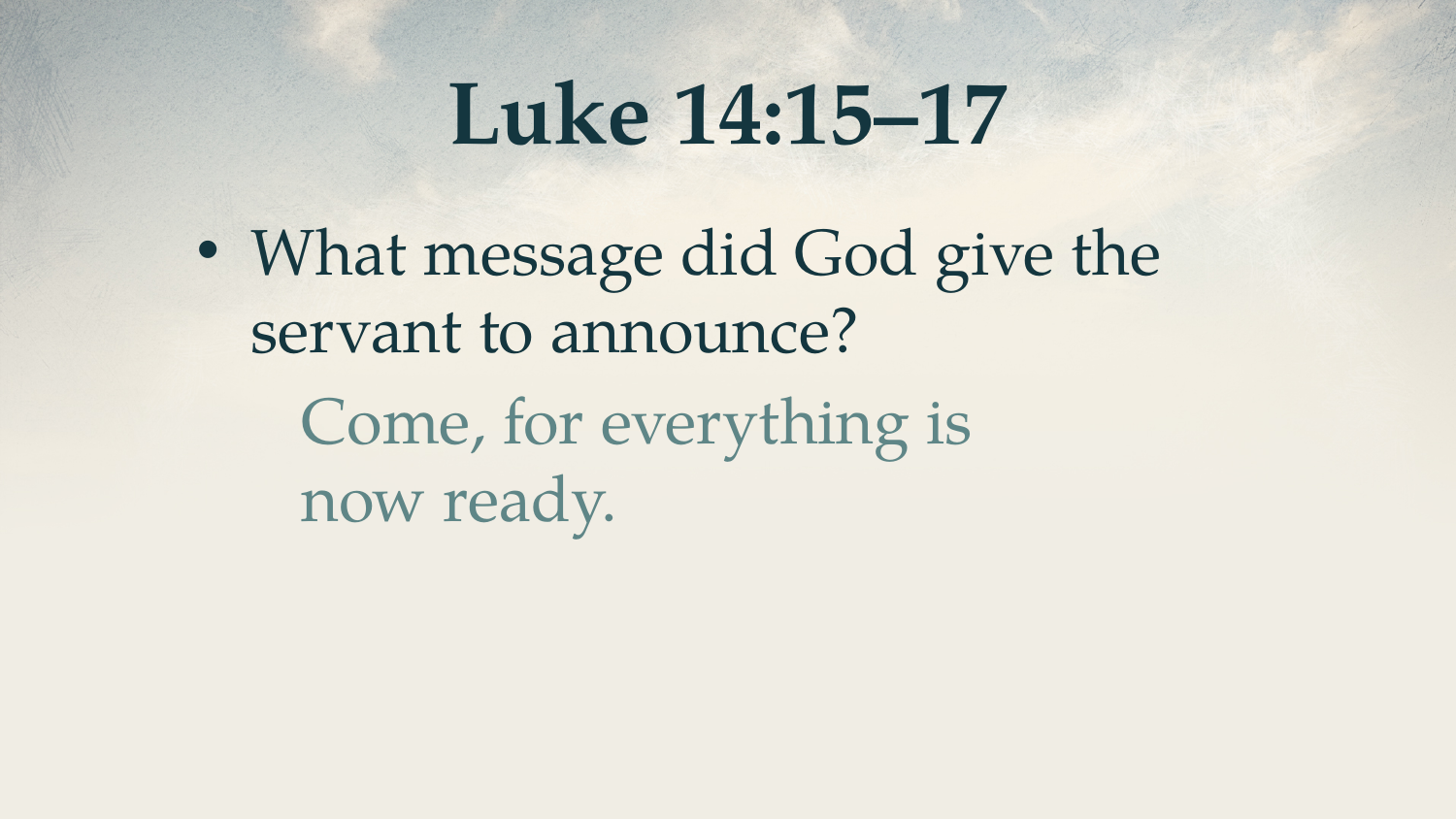

# Luke 14:15–17

What message did God give the servant to announce?
Come, for everything is
now ready.